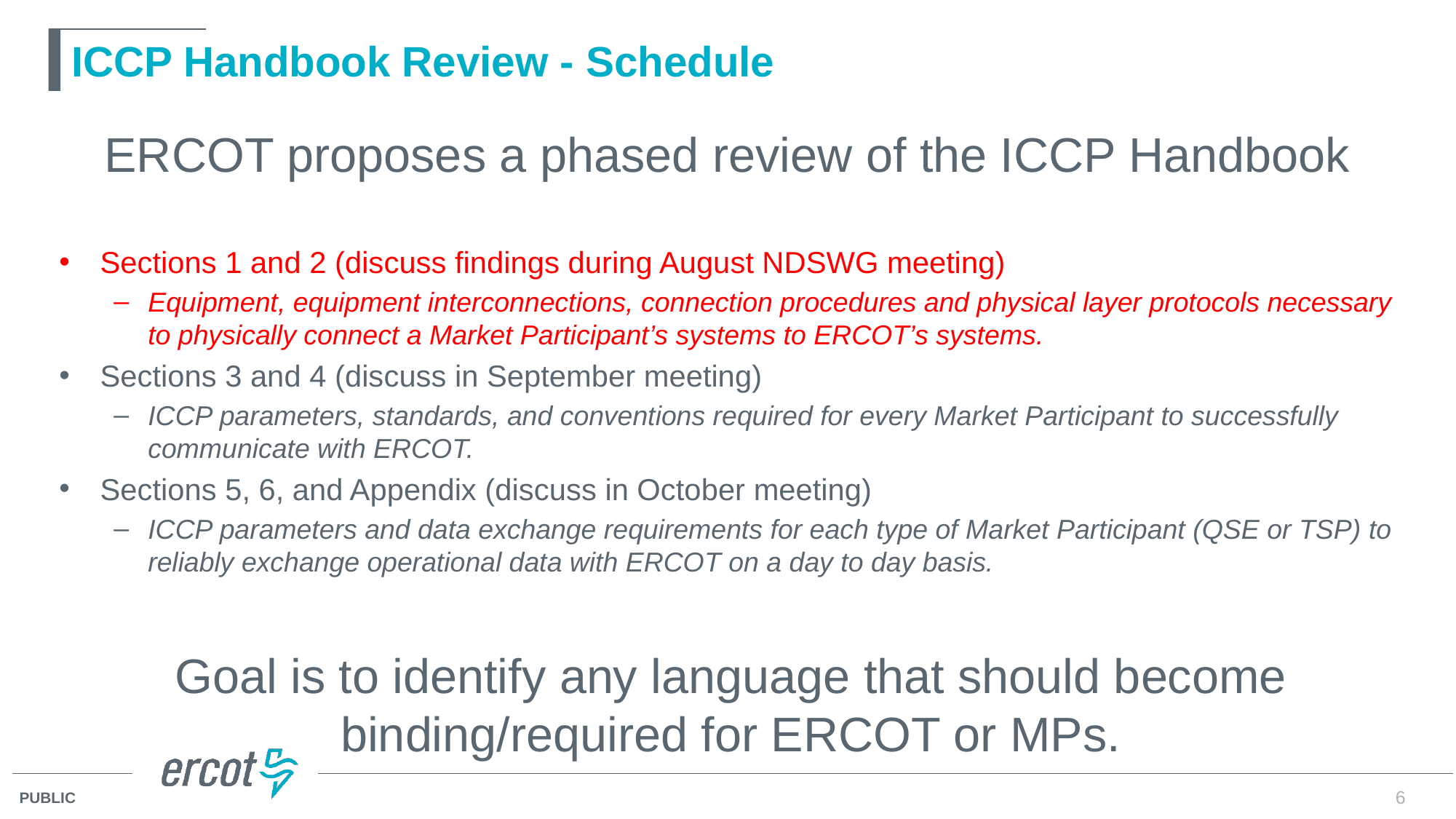

# ICCP Handbook Review - Schedule
ERCOT proposes a phased review of the ICCP Handbook

Sections 1 and 2 (discuss findings during August NDSWG meeting)
Equipment, equipment interconnections, connection procedures and physical layer protocols necessary to physically connect a Market Participant’s systems to ERCOT’s systems.
Sections 3 and 4 (discuss in September meeting)
ICCP parameters, standards, and conventions required for every Market Participant to successfully communicate with ERCOT.
Sections 5, 6, and Appendix (discuss in October meeting)
ICCP parameters and data exchange requirements for each type of Market Participant (QSE or TSP) to reliably exchange operational data with ERCOT on a day to day basis.

Goal is to identify any language that should become binding/required for ERCOT or MPs.

6